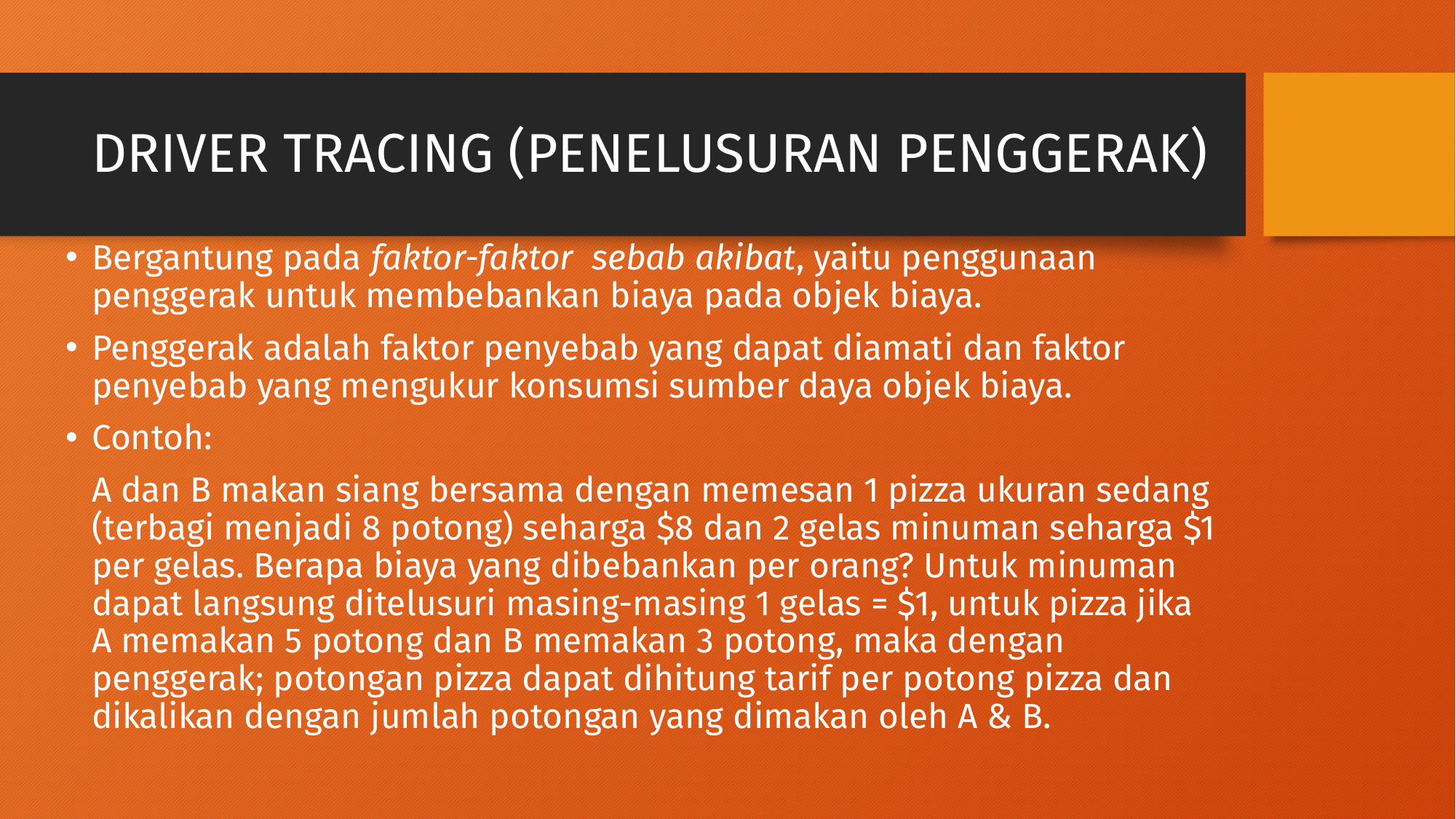

# DRIVER TRACING (PENELUSURAN PENGGERAK)
Bergantung pada faktor-faktor  sebab akibat, yaitu penggunaan penggerak untuk membebankan biaya pada objek biaya.
Penggerak adalah faktor penyebab yang dapat diamati dan faktor penyebab yang mengukur konsumsi sumber daya objek biaya.
Contoh:
	A dan B makan siang bersama dengan memesan 1 pizza ukuran sedang (terbagi menjadi 8 potong) seharga $8 dan 2 gelas minuman seharga $1 per gelas. Berapa biaya yang dibebankan per orang? Untuk minuman dapat langsung ditelusuri masing-masing 1 gelas = $1, untuk pizza jika A memakan 5 potong dan B memakan 3 potong, maka dengan penggerak; potongan pizza dapat dihitung tarif per potong pizza dan dikalikan dengan jumlah potongan yang dimakan oleh A & B.